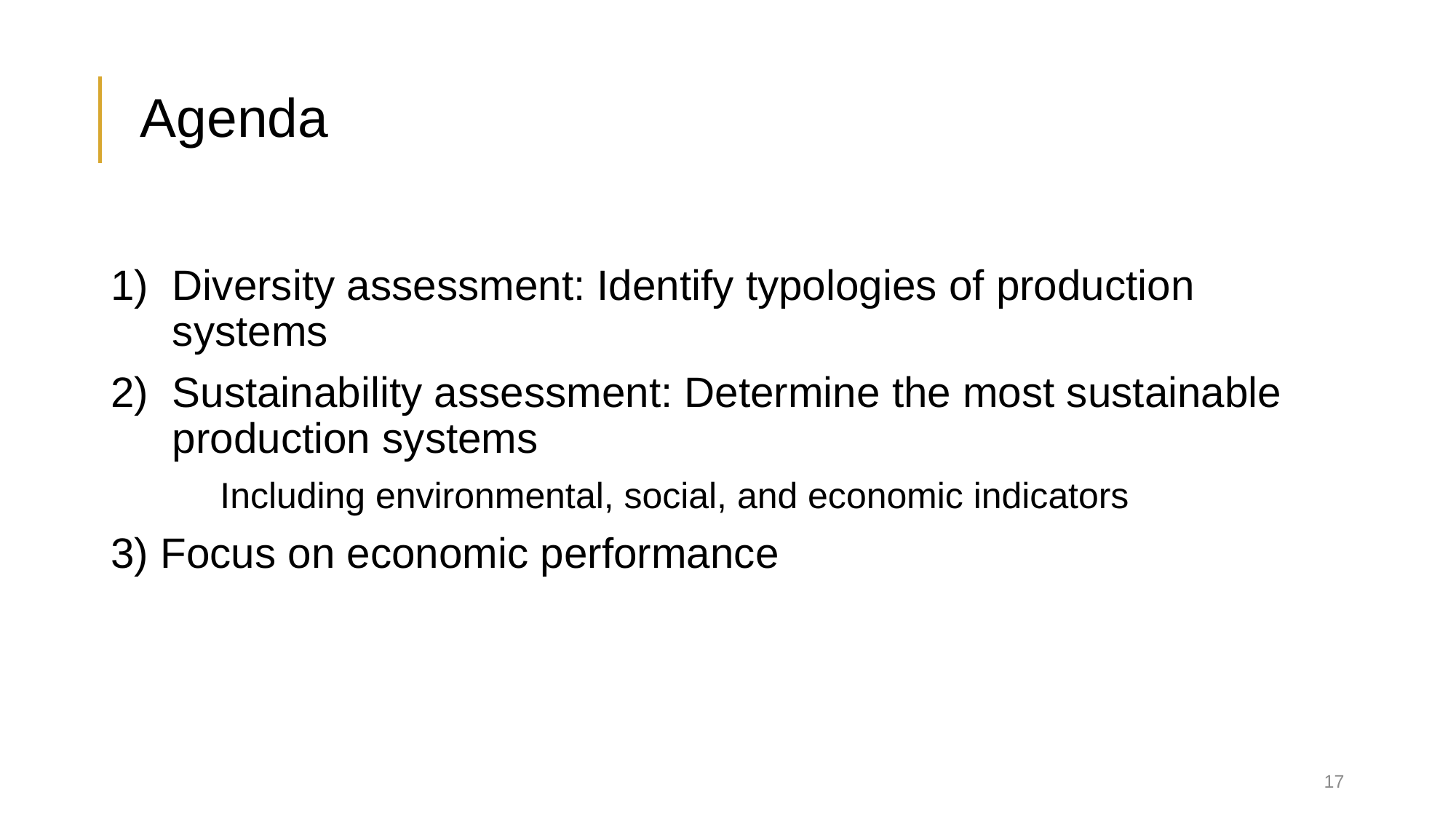

# Agenda
Diversity assessment: Identify typologies of production systems
Sustainability assessment: Determine the most sustainable production systems
	Including environmental, social, and economic indicators
3) Focus on economic performance
17